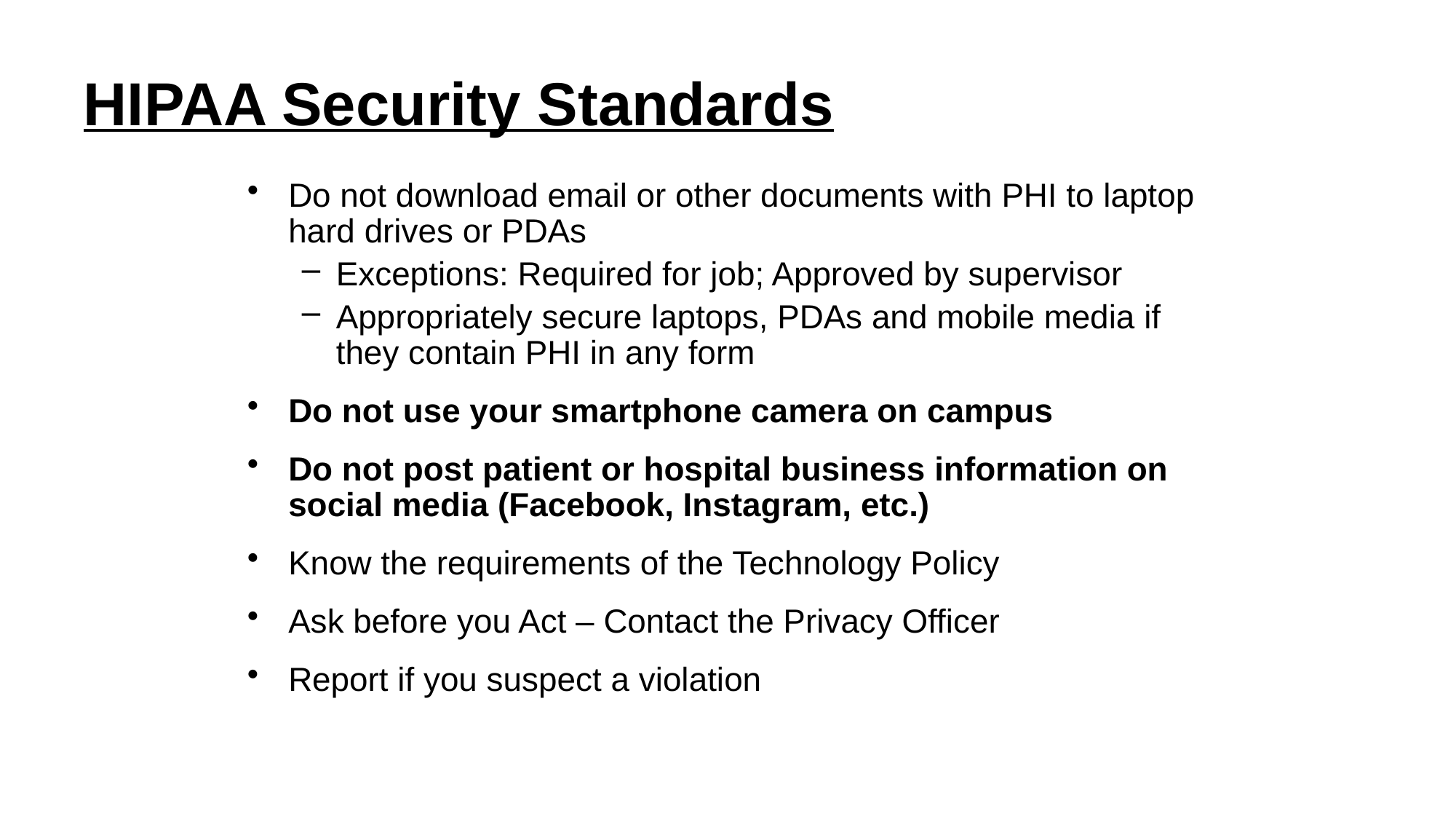

# HIPAA Security Standards
Do not download email or other documents with PHI to laptop hard drives or PDAs
Exceptions: Required for job; Approved by supervisor
Appropriately secure laptops, PDAs and mobile media if they contain PHI in any form

Do not use your smartphone camera on campus

Do not post patient or hospital business information on social media (Facebook, Instagram, etc.)

Know the requirements of the Technology Policy

Ask before you Act – Contact the Privacy Officer

Report if you suspect a violation